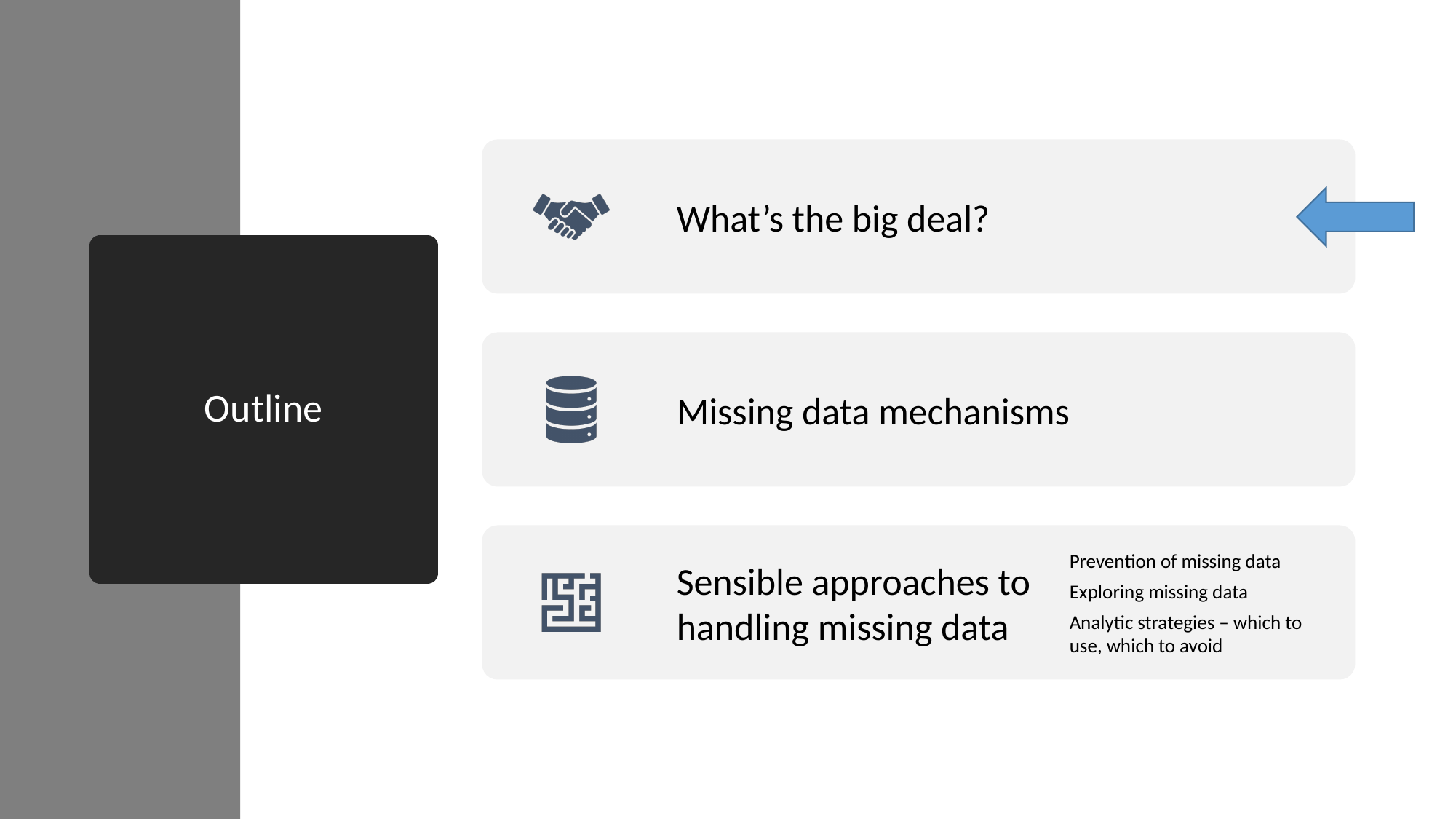

What’s the big deal?
Missing data mechanisms
Sensible approaches to handling missing data
Prevention of missing data
Exploring missing data
Analytic strategies – which to use, which to avoid

# Outline